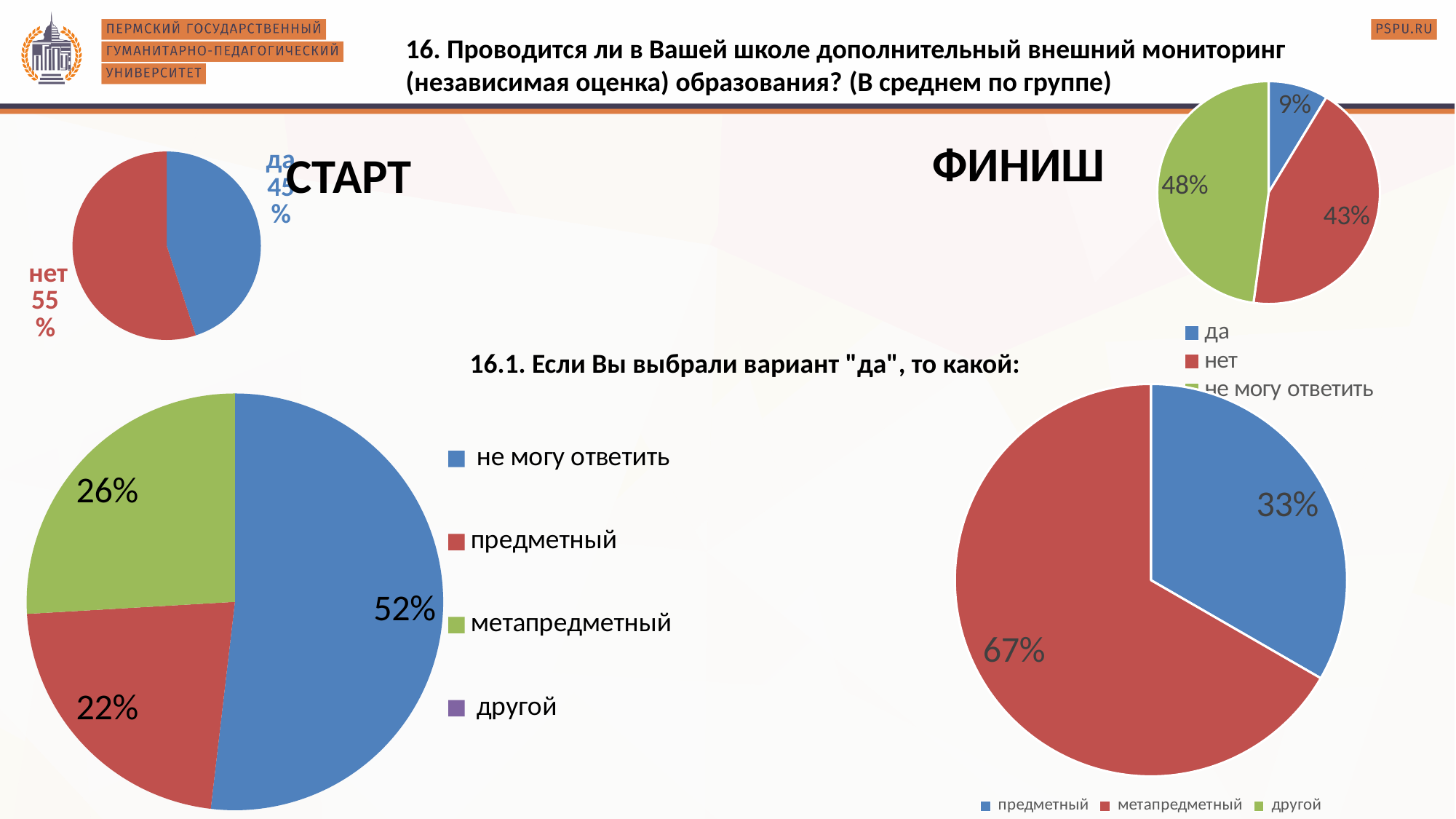

16. Проводится ли в Вашей школе дополнительный внешний мониторинг (независимая оценка) образования? (В среднем по группе)

### Chart

| Category |  |
|---|---|
| да | 9.0 |
|  нет | 11.0 |

### Chart

| Category |  |
|---|---|
| да | 2.0 |
| нет | 10.0 |
| не могу ответить | 11.0 |
ФИНИШ
СТАРТ
16.1. Если Вы выбрали вариант "да", то какой:

### Chart

| Category |  |
|---|---|
|  предметный | 1.0 |
|  метапредметный | 2.0 |
|  другой | 0.0 |

### Chart

| Category |  |
|---|---|
|  не могу ответить | 14.0 |
| предметный | 6.0 |
| метапредметный | 7.0 |
|  другой | 0.0 |